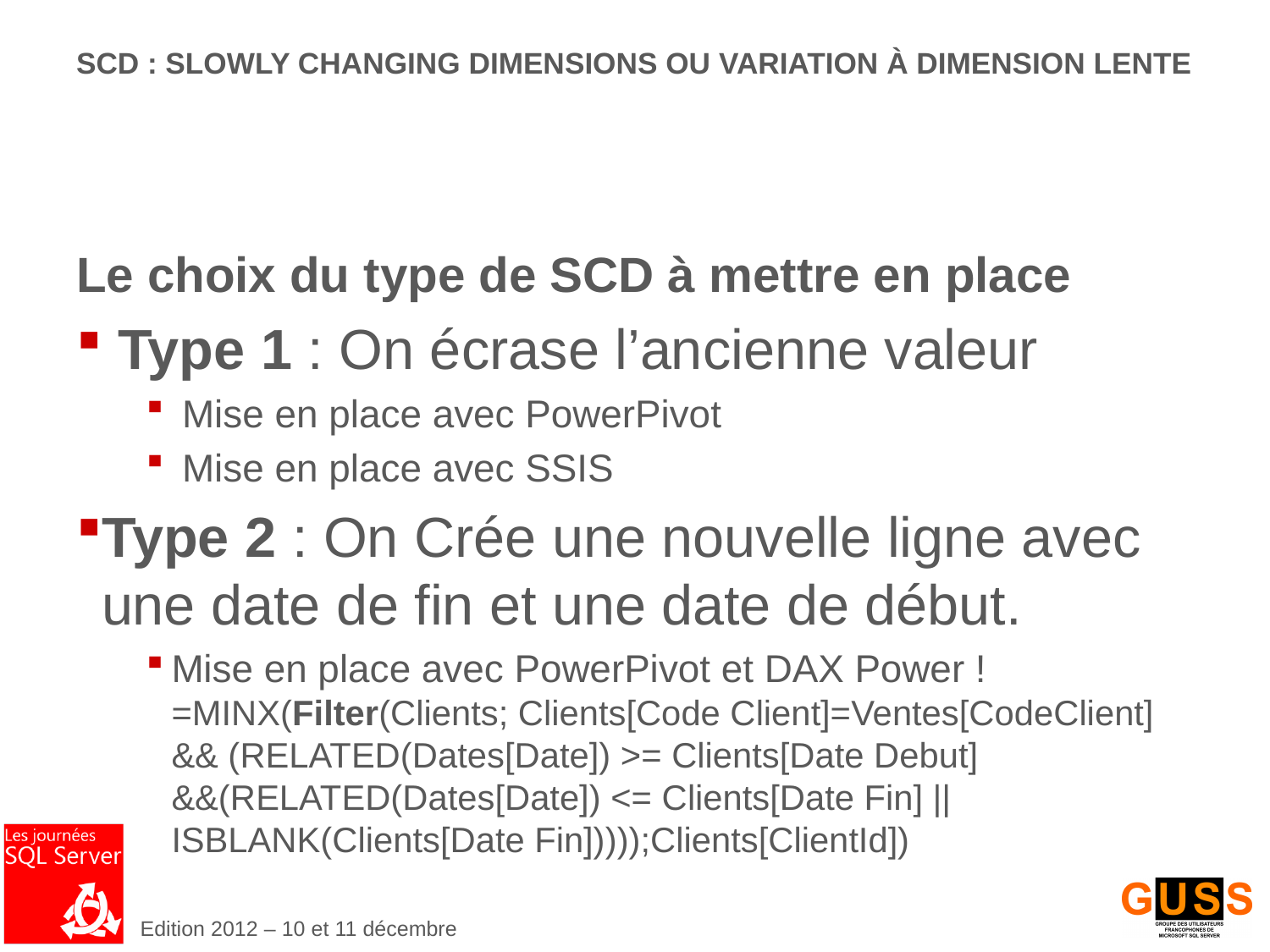

# SCD : Slowly Changing Dimensions ou variation à dimension lente
Le choix du type de SCD à mettre en place
 Type 1 : On écrase l’ancienne valeur
 Mise en place avec PowerPivot
 Mise en place avec SSIS
Type 2 : On Crée une nouvelle ligne avec une date de fin et une date de début.
Mise en place avec PowerPivot et DAX Power ! =MINX(Filter(Clients; Clients[Code Client]=Ventes[CodeClient] && (RELATED(Dates[Date]) >= Clients[Date Debut] &&(RELATED(Dates[Date]) <= Clients[Date Fin] || ISBLANK(Clients[Date Fin]))));Clients[ClientId])